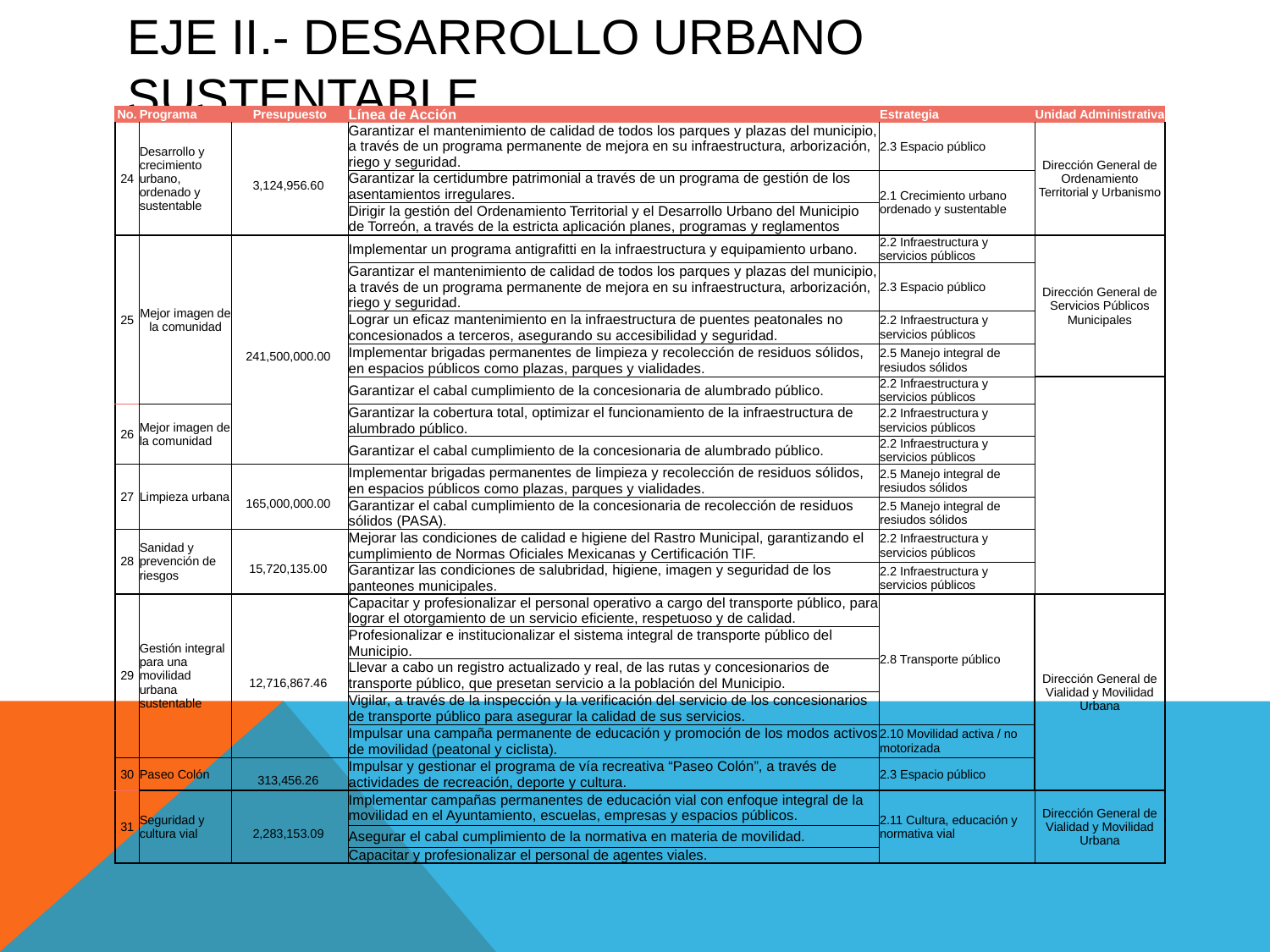

# EJE ii.- Desarrollo urbano sustentable
| No. | Programa | Presupuesto | Línea de Acción | Estrategia | Unidad Administrativa |
| --- | --- | --- | --- | --- | --- |
| 24 | Desarrollo y crecimiento urbano, ordenado y sustentable | 3,124,956.60 | Garantizar el mantenimiento de calidad de todos los parques y plazas del municipio, a través de un programa permanente de mejora en su infraestructura, arborización, riego y seguridad. | 2.3 Espacio público | Dirección General de Ordenamiento Territorial y Urbanismo |
|  |  |  | Garantizar la certidumbre patrimonial a través de un programa de gestión de los asentamientos irregulares. | 2.1 Crecimiento urbano ordenado y sustentable |  |
|  |  |  | Dirigir la gestión del Ordenamiento Territorial y el Desarrollo Urbano del Municipio de Torreón, a través de la estricta aplicación planes, programas y reglamentos |  |  |
| 25 | Mejor imagen de la comunidad | 241,500,000.00 | Implementar un programa antigrafitti en la infraestructura y equipamiento urbano. | 2.2 Infraestructura y servicios públicos | Dirección General de Servicios Públicos Municipales |
|  |  |  | Garantizar el mantenimiento de calidad de todos los parques y plazas del municipio, a través de un programa permanente de mejora en su infraestructura, arborización, riego y seguridad. | 2.3 Espacio público |  |
|  |  |  | Lograr un eficaz mantenimiento en la infraestructura de puentes peatonales no concesionados a terceros, asegurando su accesibilidad y seguridad. | 2.2 Infraestructura y servicios públicos |  |
|  |  |  | Implementar brigadas permanentes de limpieza y recolección de residuos sólidos, en espacios públicos como plazas, parques y vialidades. | 2.5 Manejo integral de resiudos sólidos |  |
|  |  |  | Garantizar el cabal cumplimiento de la concesionaria de alumbrado público. | 2.2 Infraestructura y servicios públicos |  |
| 26 | Mejor imagen de la comunidad |  | Garantizar la cobertura total, optimizar el funcionamiento de la infraestructura de alumbrado público. | 2.2 Infraestructura y servicios públicos |  |
|  |  |  | Garantizar el cabal cumplimiento de la concesionaria de alumbrado público. | 2.2 Infraestructura y servicios públicos |  |
| 27 | Limpieza urbana | 165,000,000.00 | Implementar brigadas permanentes de limpieza y recolección de residuos sólidos, en espacios públicos como plazas, parques y vialidades. | 2.5 Manejo integral de resiudos sólidos |  |
|  |  |  | Garantizar el cabal cumplimiento de la concesionaria de recolección de residuos sólidos (PASA). | 2.5 Manejo integral de resiudos sólidos |  |
| 28 | Sanidad y prevención de riesgos | 15,720,135.00 | Mejorar las condiciones de calidad e higiene del Rastro Municipal, garantizando el cumplimiento de Normas Oficiales Mexicanas y Certificación TIF. | 2.2 Infraestructura y servicios públicos |  |
|  |  |  | Garantizar las condiciones de salubridad, higiene, imagen y seguridad de los panteones municipales. | 2.2 Infraestructura y servicios públicos |  |
| 29 | Gestión integral para una movilidad urbana sustentable | 12,716,867.46 | Capacitar y profesionalizar el personal operativo a cargo del transporte público, para lograr el otorgamiento de un servicio eficiente, respetuoso y de calidad. | 2.8 Transporte público | Dirección General de Vialidad y Movilidad Urbana |
|  |  |  | Profesionalizar e institucionalizar el sistema integral de transporte público del Municipio. |  |  |
|  |  |  | Llevar a cabo un registro actualizado y real, de las rutas y concesionarios de transporte público, que presetan servicio a la población del Municipio. |  |  |
|  |  |  | Vigilar, a través de la inspección y la verificación del servicio de los concesionarios de transporte público para asegurar la calidad de sus servicios. |  |  |
|  |  |  | Impulsar una campaña permanente de educación y promoción de los modos activos de movilidad (peatonal y ciclista). | 2.10 Movilidad activa / no motorizada |  |
| 30 | Paseo Colón | 313,456.26 | Impulsar y gestionar el programa de vía recreativa “Paseo Colón”, a través de actividades de recreación, deporte y cultura. | 2.3 Espacio público |  |
| 31 | Seguridad y cultura vial | 2,283,153.09 | Implementar campañas permanentes de educación vial con enfoque integral de la movilidad en el Ayuntamiento, escuelas, empresas y espacios públicos. | 2.11 Cultura, educación y normativa vial | Dirección General de Vialidad y Movilidad Urbana |
|  |  |  | Asegurar el cabal cumplimiento de la normativa en materia de movilidad. |  |  |
|  |  |  | Capacitar y profesionalizar el personal de agentes viales. |  |  |